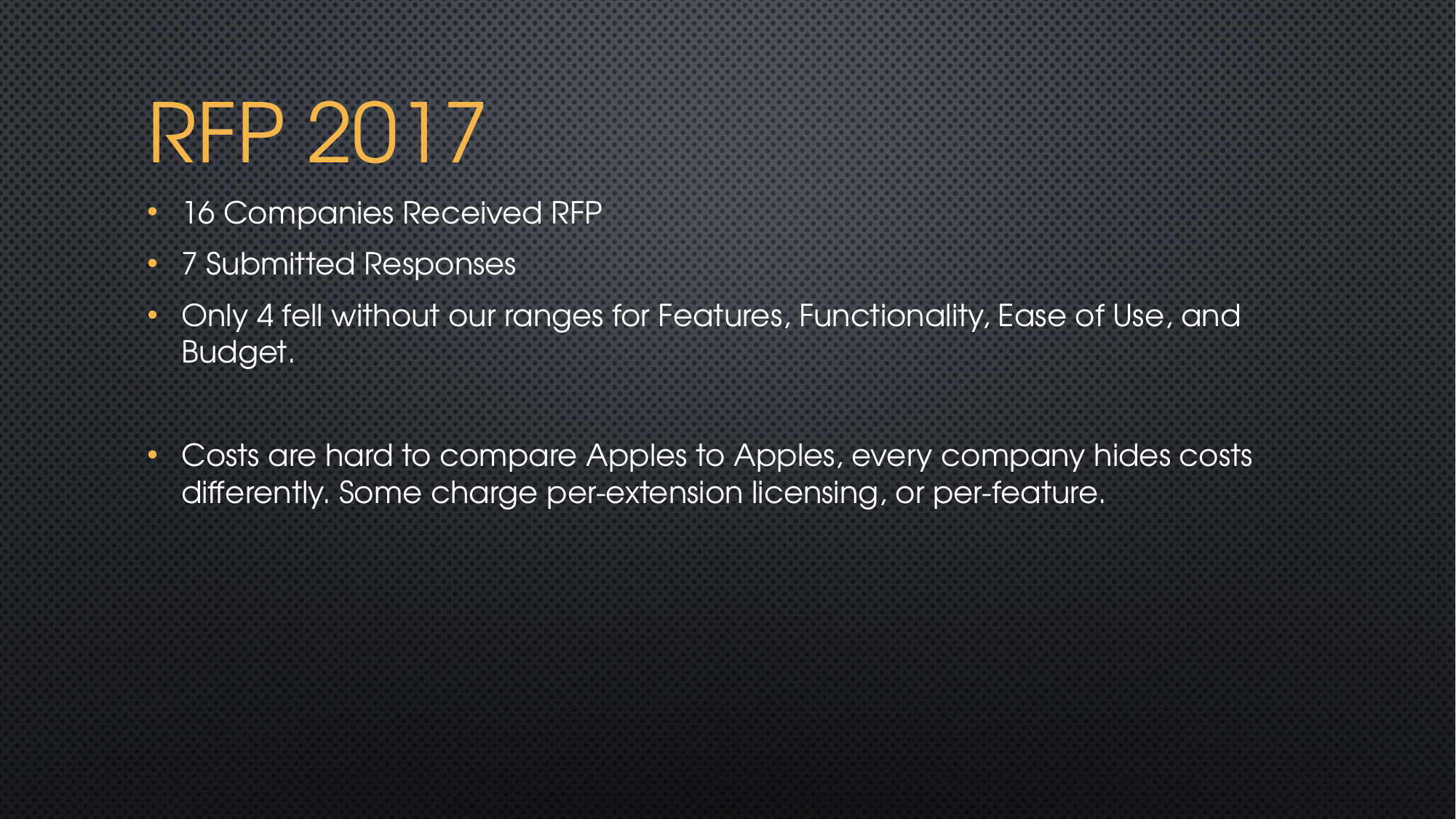

RFP 2017
16 Companies Received RFP
7 Submitted Responses
Only 4 fell without our ranges for Features, Functionality, Ease of Use, and Budget.

Costs are hard to compare Apples to Apples, every company hides costs differently. Some charge per-extension licensing, or per-feature.